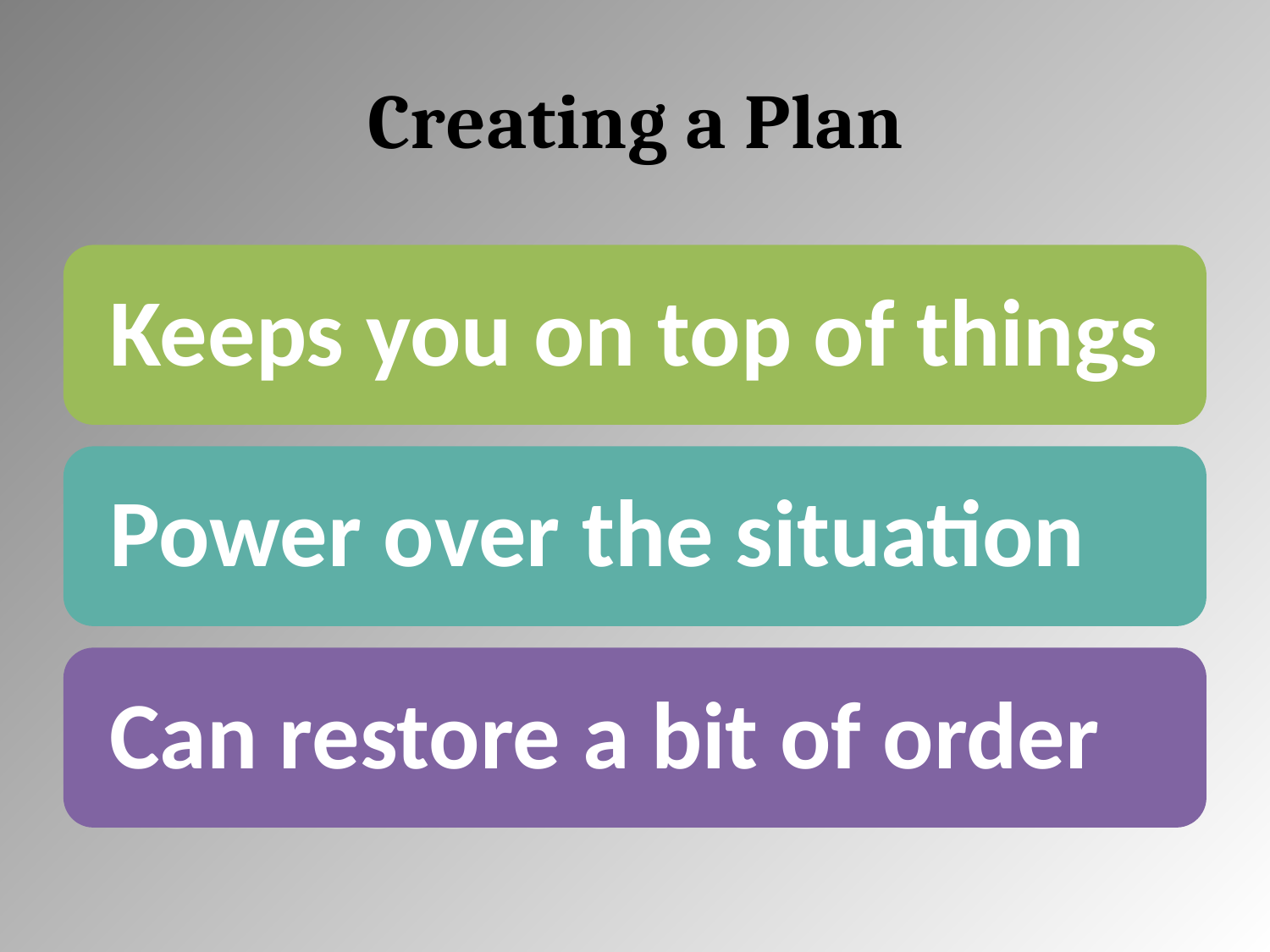

# Creating a Plan
Keeps you on top of things
Power over the situation
Can restore a bit of order